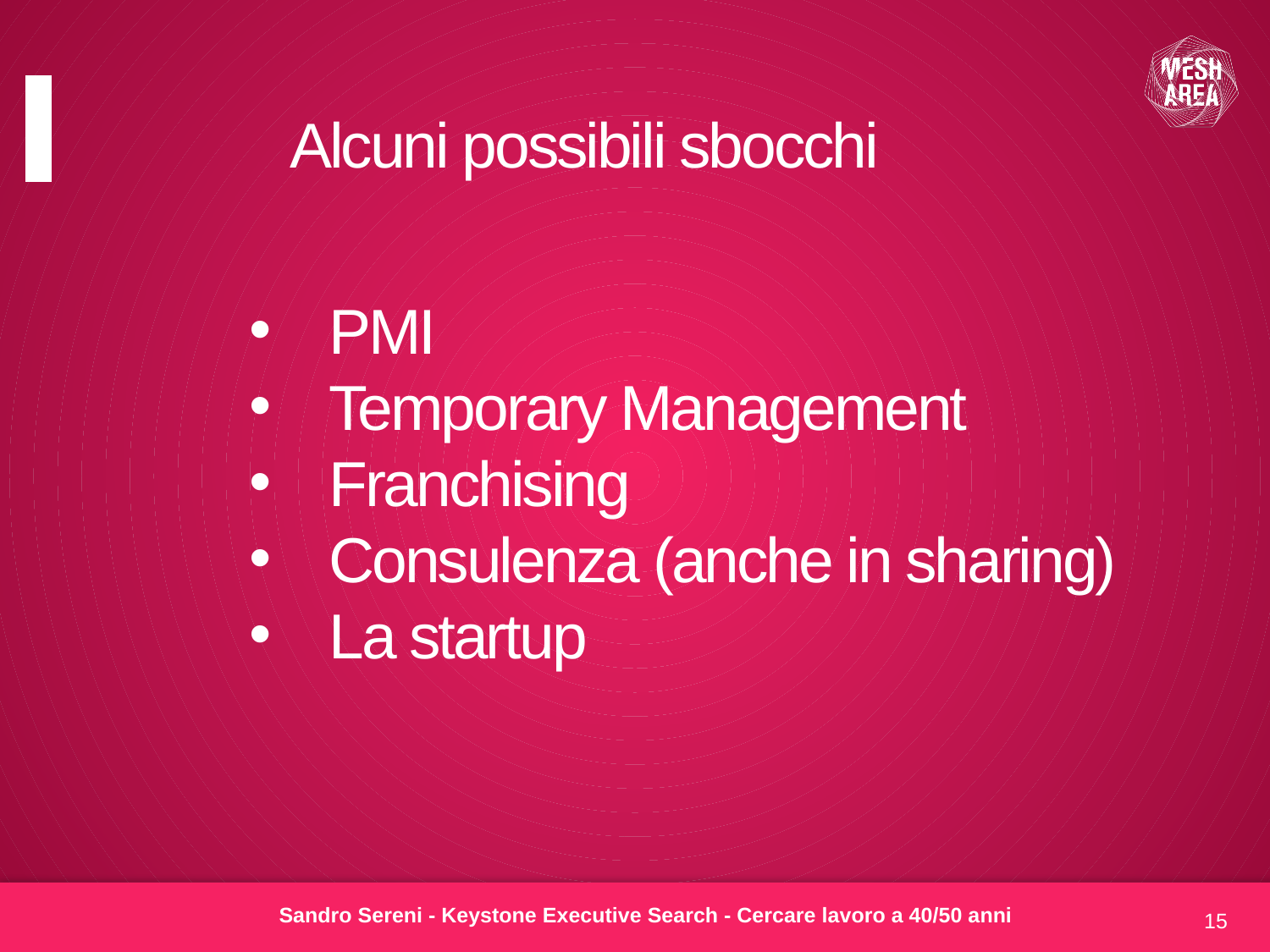

#
Alcuni possibili sbocchi

PMI
Temporary Management
Franchising
Consulenza (anche in sharing)
La startup
15
Sandro Sereni - Keystone Executive Search - Cercare lavoro a 40/50 anni